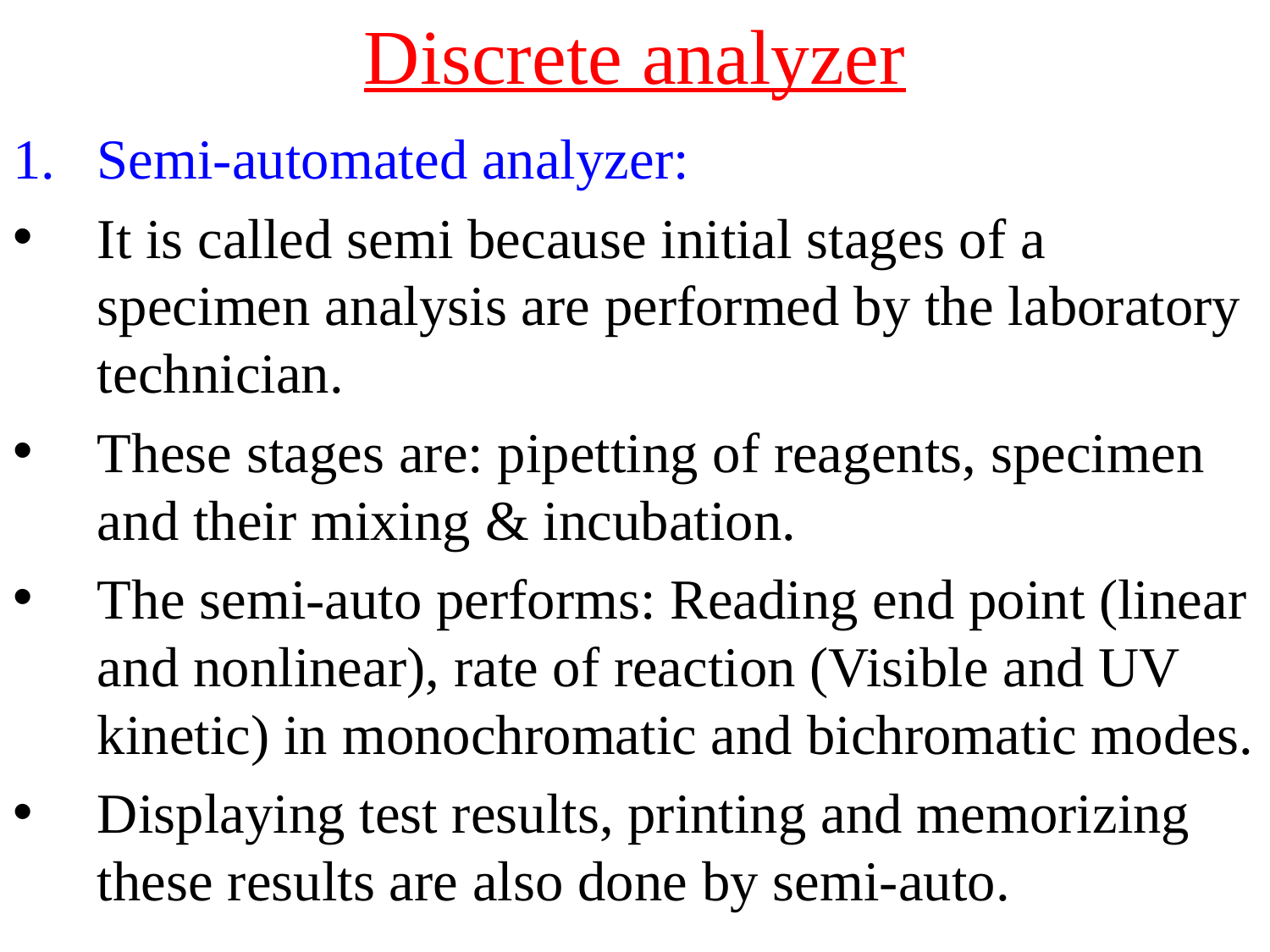

# Discrete analyzer
Semi-automated analyzer:
It is called semi because initial stages of a specimen analysis are performed by the laboratory technician.
These stages are: pipetting of reagents, specimen and their mixing & incubation.
The semi-auto performs: Reading end point (linear and nonlinear), rate of reaction (Visible and UV kinetic) in monochromatic and bichromatic modes.
Displaying test results, printing and memorizing these results are also done by semi-auto.